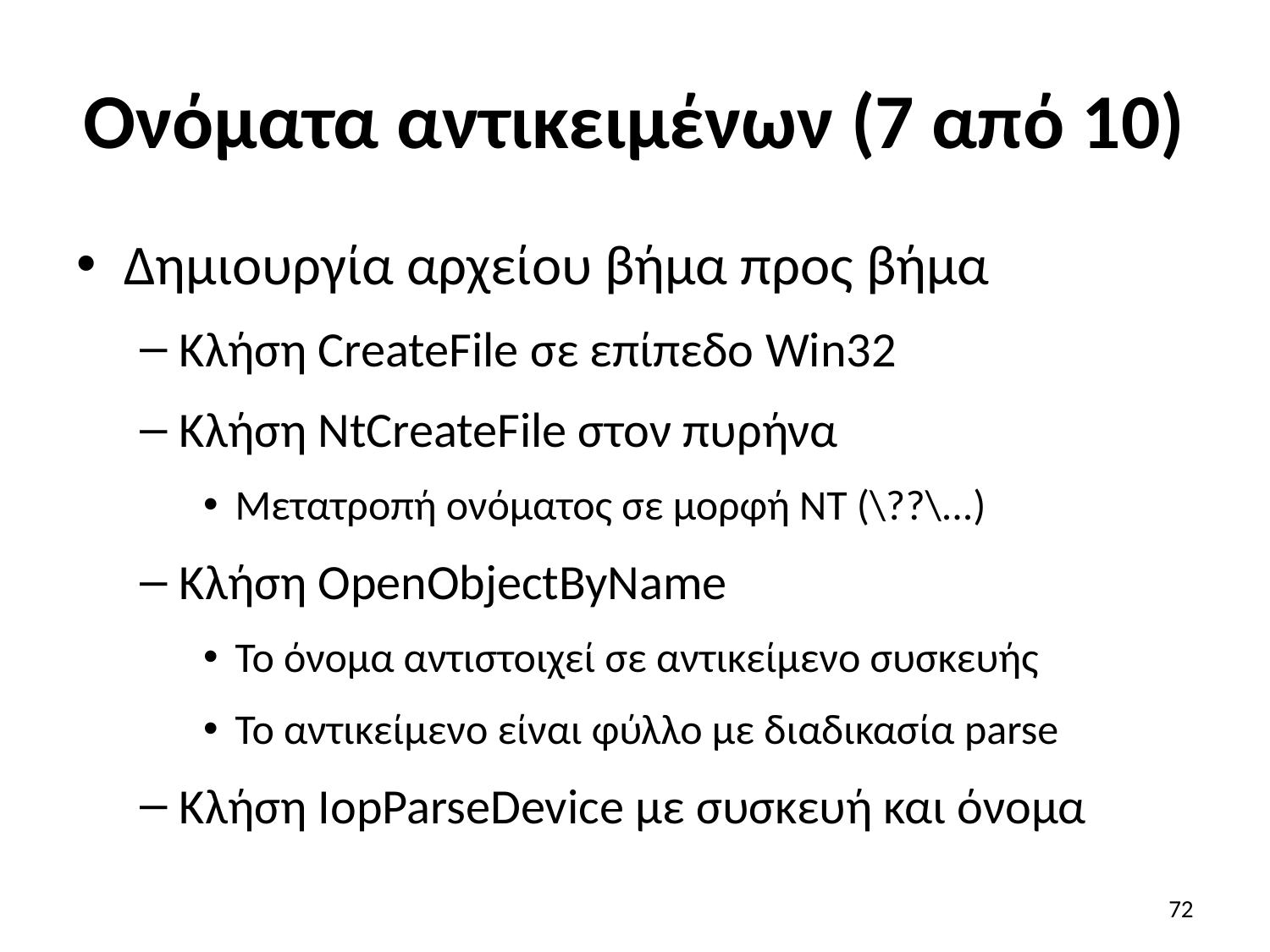

# Ονόματα αντικειμένων (7 από 10)
Δημιουργία αρχείου βήμα προς βήμα
Κλήση CreateFile σε επίπεδο Win32
Κλήση NtCreateFile στον πυρήνα
Μετατροπή ονόματος σε μορφή NT (\??\...)
Κλήση OpenObjectByName
Το όνομα αντιστοιχεί σε αντικείμενο συσκευής
Το αντικείμενο είναι φύλλο με διαδικασία parse
Κλήση IopParseDevice με συσκευή και όνομα
72